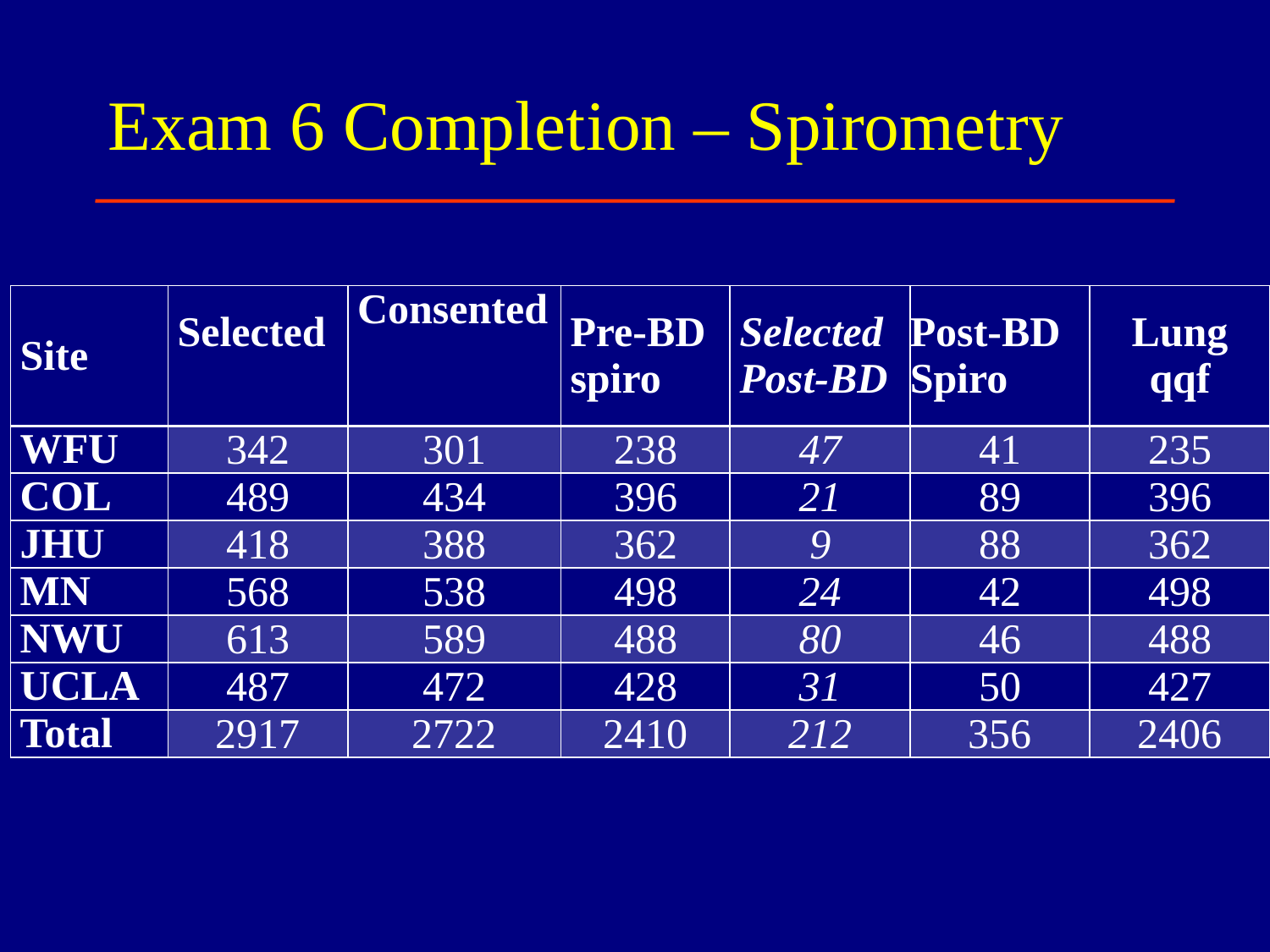

# Exam 6 Completion – Spirometry
| Site | Selected | Consented | Pre-BD spiro | Selected Post-BD | Post-BD Spiro | Lung qqf |
| --- | --- | --- | --- | --- | --- | --- |
| WFU | 342 | 301 | 238 | 47 | 41 | 235 |
| COL | 489 | 434 | 396 | 21 | 89 | 396 |
| JHU | 418 | 388 | 362 | 9 | 88 | 362 |
| MN | 568 | 538 | 498 | 24 | 42 | 498 |
| NWU | 613 | 589 | 488 | 80 | 46 | 488 |
| UCLA | 487 | 472 | 428 | 31 | 50 | 427 |
| Total | 2917 | 2722 | 2410 | 212 | 356 | 2406 |